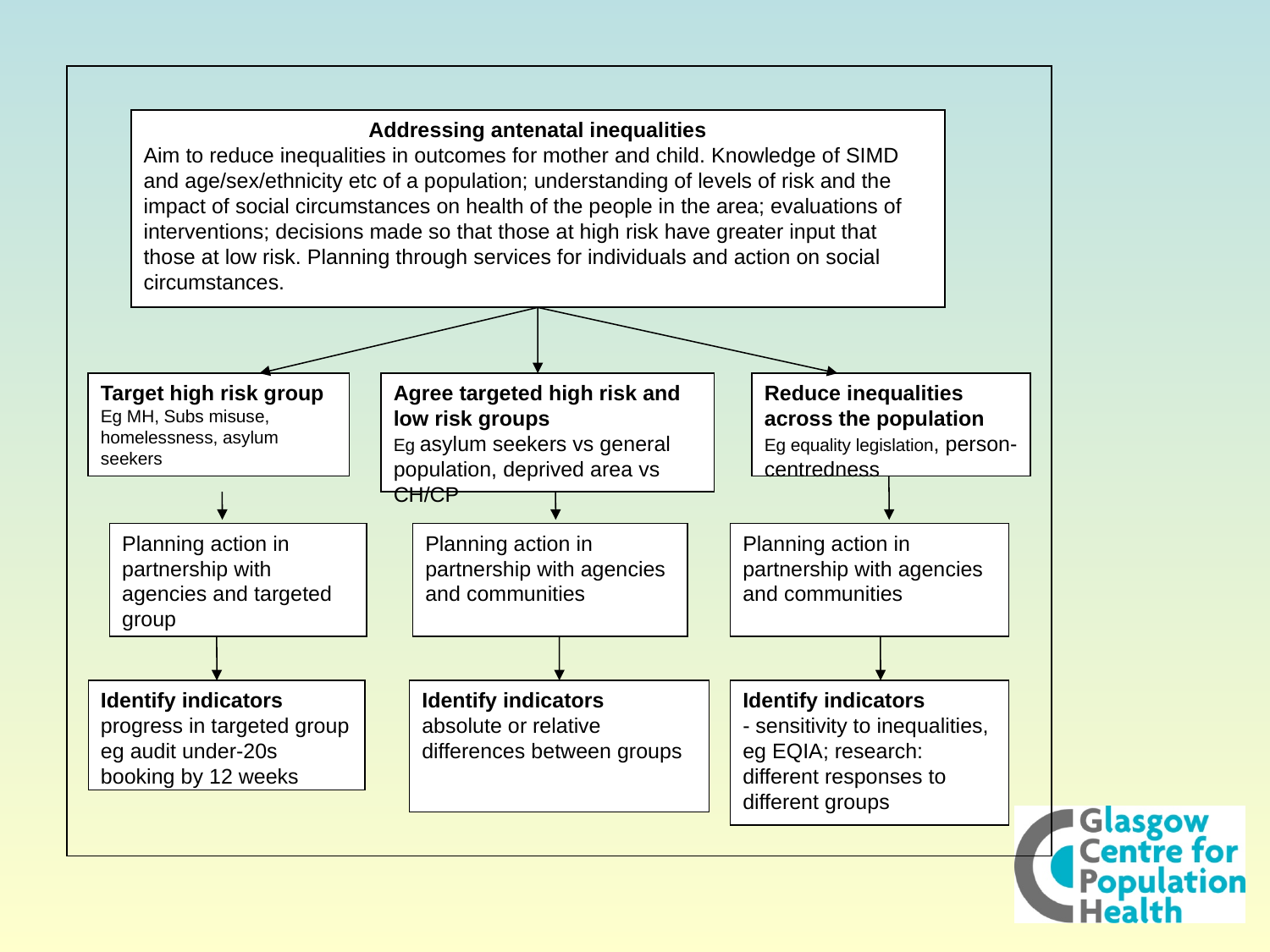

Addressing antenatal inequalities
Aim to reduce inequalities in outcomes for mother and child. Knowledge of SIMD and age/sex/ethnicity etc of a population; understanding of levels of risk and the impact of social circumstances on health of the people in the area; evaluations of interventions; decisions made so that those at high risk have greater input that those at low risk. Planning through services for individuals and action on social circumstances.

Target high risk group
Eg MH, Subs misuse, homelessness, asylum
seekers
Agree targeted high risk and low risk groups
Eg asylum seekers vs general population, deprived area vs CH/CP
Reduce inequalities across the population
Eg equality legislation, person-centredness

Planning action in partnership with agencies and targeted group
Planning action in partnership with agencies and communities
Planning action in partnership with agencies and communities

Identify indicators
progress in targeted group eg audit under-20s booking by 12 weeks
Identify indicators
absolute or relative differences between groups

Identify indicators
- sensitivity to inequalities, eg EQIA; research: different responses to different groups